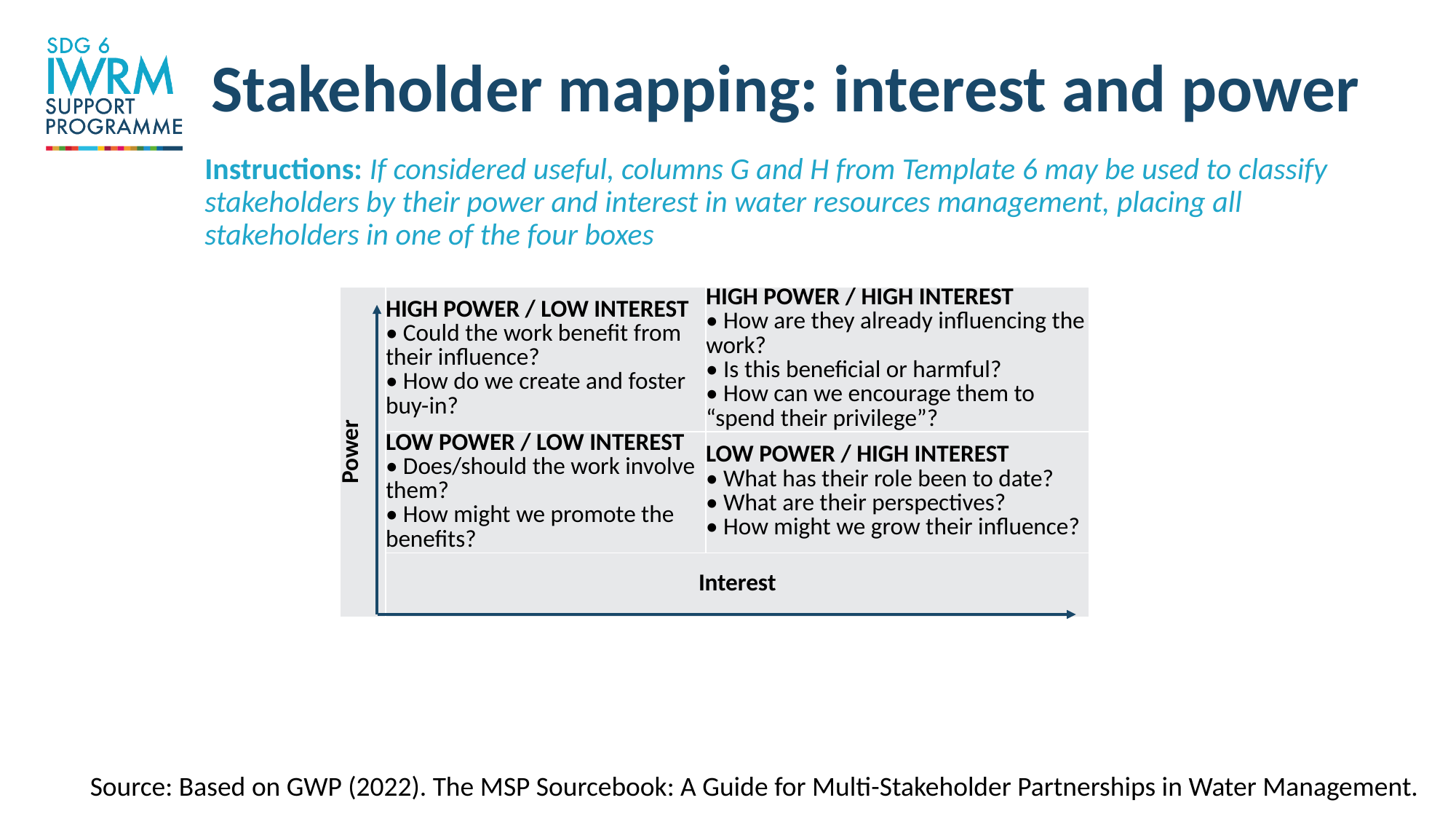

# Stakeholder mapping: interest and power
Instructions: If considered useful, columns G and H from Template 6 may be used to classify stakeholders by their power and interest in water resources management, placing all stakeholders in one of the four boxes
| Power | HIGH POWER / LOW INTEREST • Could the work benefit from their influence? • How do we create and foster buy-in? | HIGH POWER / HIGH INTEREST • How are they already influencing the work? • Is this beneficial or harmful? • How can we encourage them to “spend their privilege”? |
| --- | --- | --- |
|  | LOW POWER / LOW INTEREST • Does/should the work involve them? • How might we promote the benefits? | LOW POWER / HIGH INTEREST • What has their role been to date? • What are their perspectives? • How might we grow their influence? |
|  | Interest |  |
Source: Based on GWP (2022). The MSP Sourcebook: A Guide for Multi-Stakeholder Partnerships in Water Management.